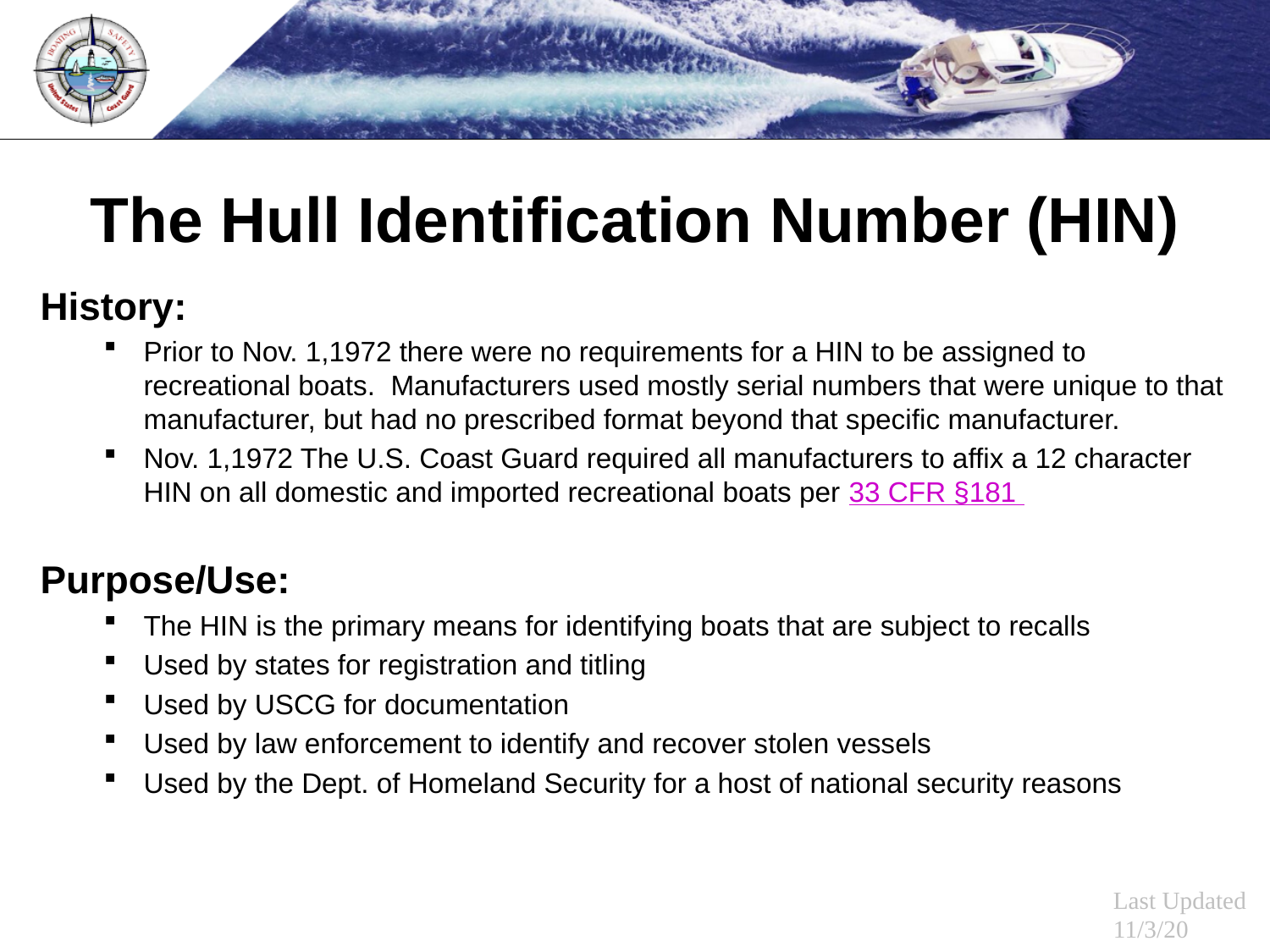

The Hull Identification Number (HIN)
History:
Prior to Nov. 1,1972 there were no requirements for a HIN to be assigned to recreational boats.  Manufacturers used mostly serial numbers that were unique to that manufacturer, but had no prescribed format beyond that specific manufacturer.
Nov. 1,1972 The U.S. Coast Guard required all manufacturers to affix a 12 character HIN on all domestic and imported recreational boats per 33 CFR §181

Purpose/Use:
The HIN is the primary means for identifying boats that are subject to recalls
Used by states for registration and titling
Used by USCG for documentation
Used by law enforcement to identify and recover stolen vessels
Used by the Dept. of Homeland Security for a host of national security reasons